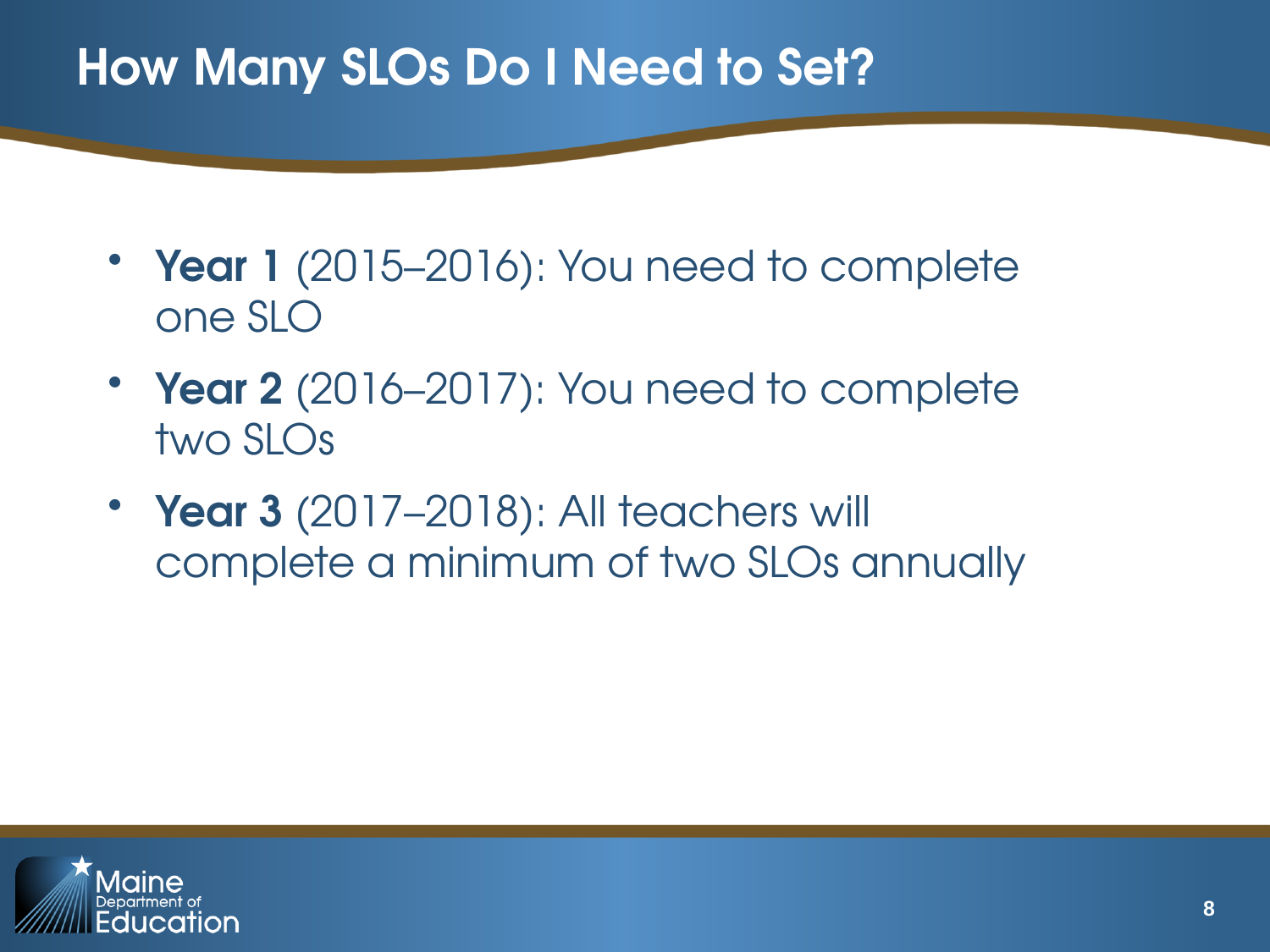

# How Many SLOs Do I Need to Set?
Year 1 (2015–2016): You need to complete one SLO
Year 2 (2016–2017): You need to complete two SLOs
Year 3 (2017–2018): All teachers will complete a minimum of two SLOs annually
8